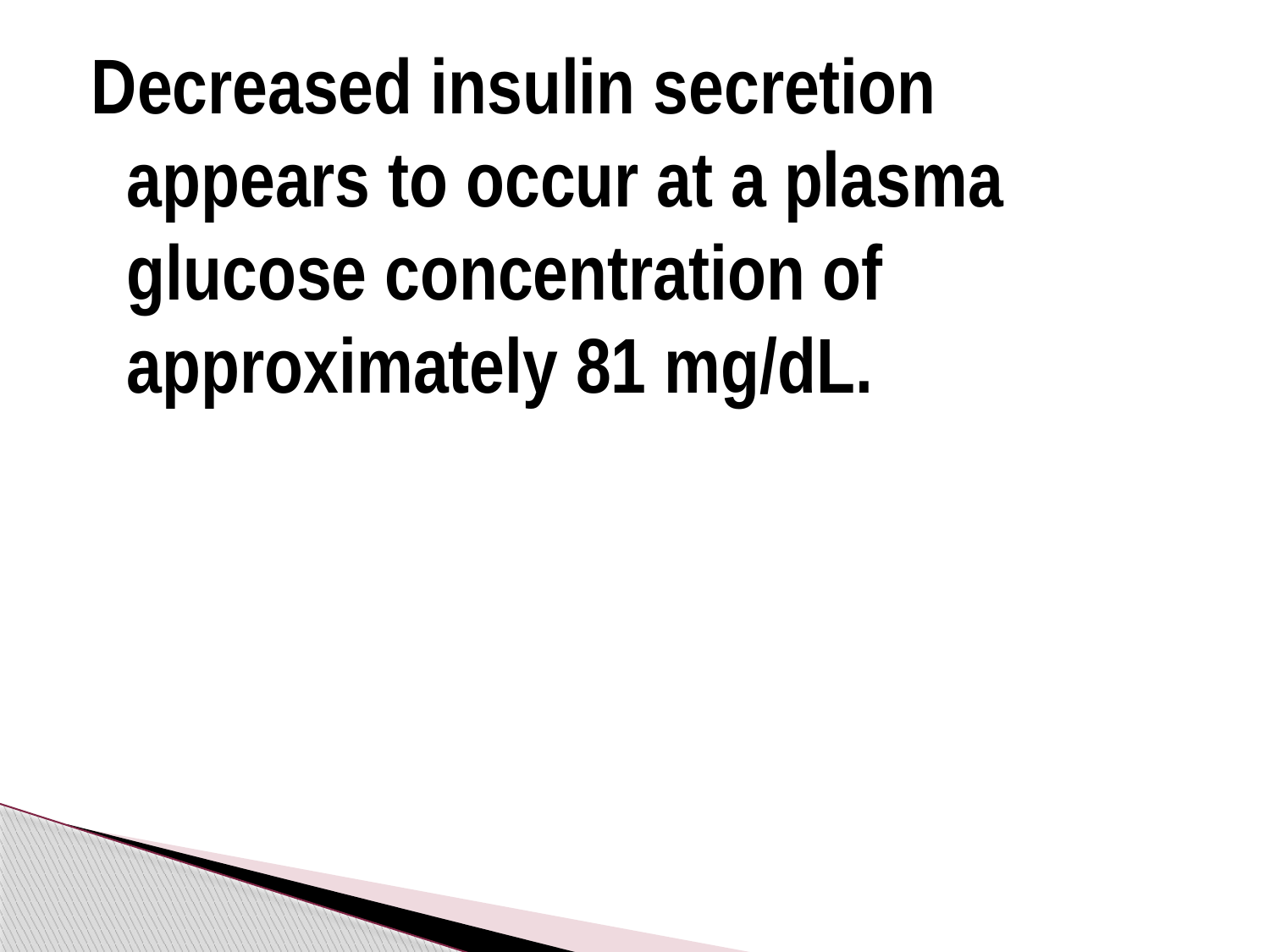

Decreased insulin secretion appears to occur at a plasma glucose concentration of approximately 81 mg/dL.